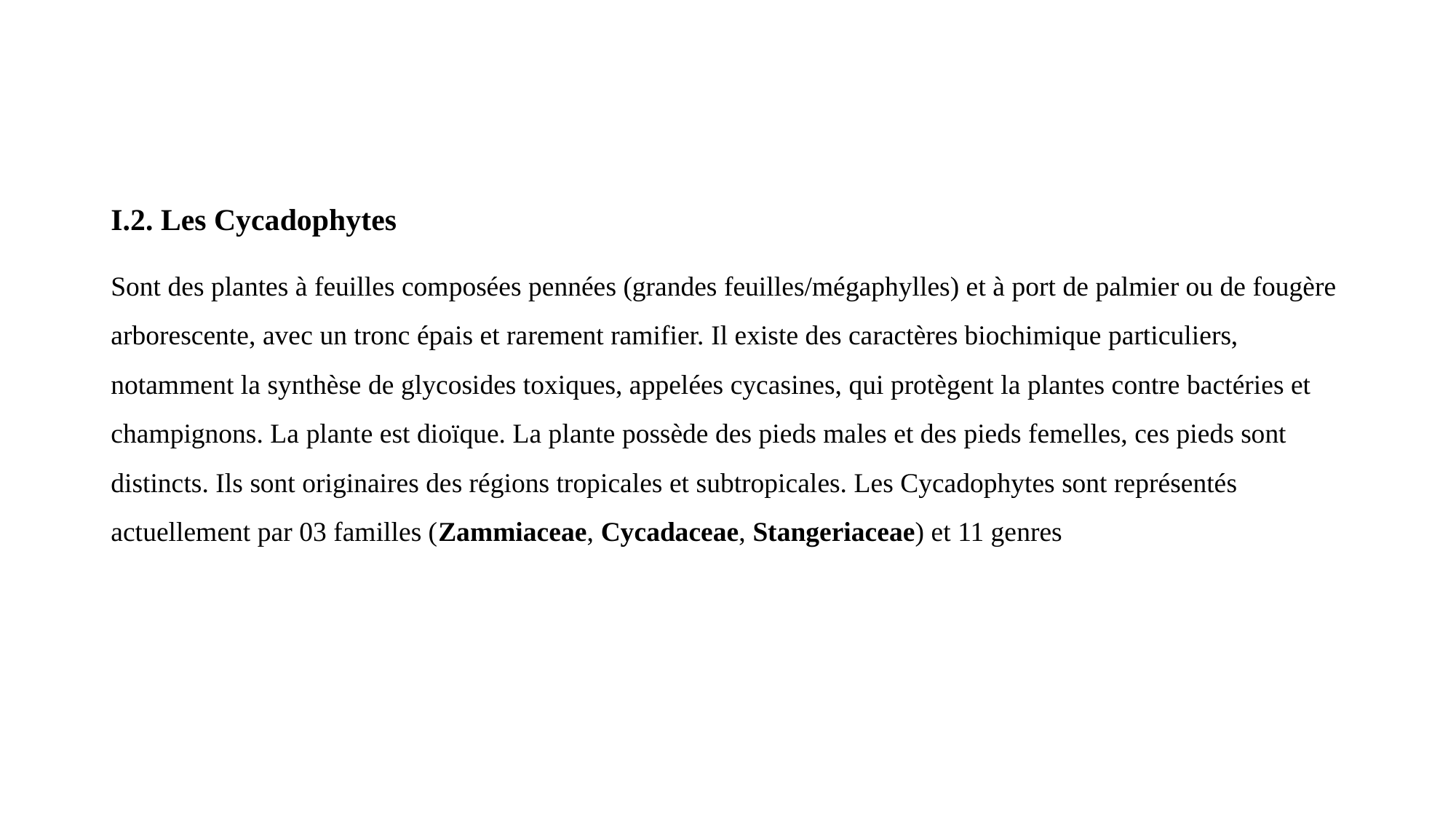

I.2. Les Cycadophytes
Sont des plantes à feuilles composées pennées (grandes feuilles/mégaphylles) et à port de palmier ou de fougère arborescente, avec un tronc épais et rarement ramifier. Il existe des caractères biochimique particuliers, notamment la synthèse de glycosides toxiques, appelées cycasines, qui protègent la plantes contre bactéries et champignons. La plante est dioïque. La plante possède des pieds males et des pieds femelles, ces pieds sont distincts. Ils sont originaires des régions tropicales et subtropicales. Les Cycadophytes sont représentés actuellement par 03 familles (Zammiaceae, Cycadaceae, Stangeriaceae) et 11 genres